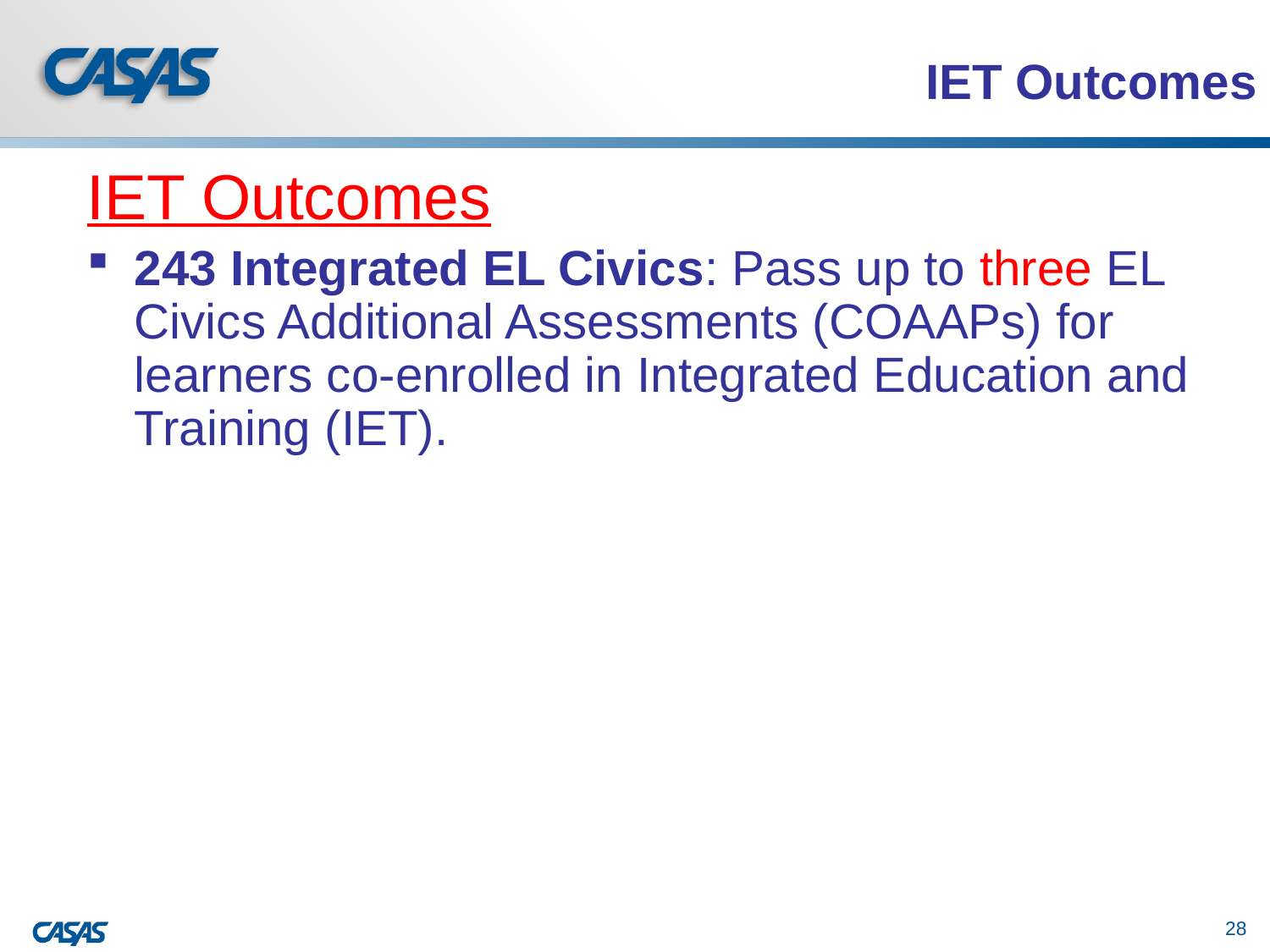

# IET Outcomes
IET Outcomes
243 Integrated EL Civics: Pass up to three EL Civics Additional Assessments (COAAPs) for learners co-enrolled in Integrated Education and Training (IET).

28